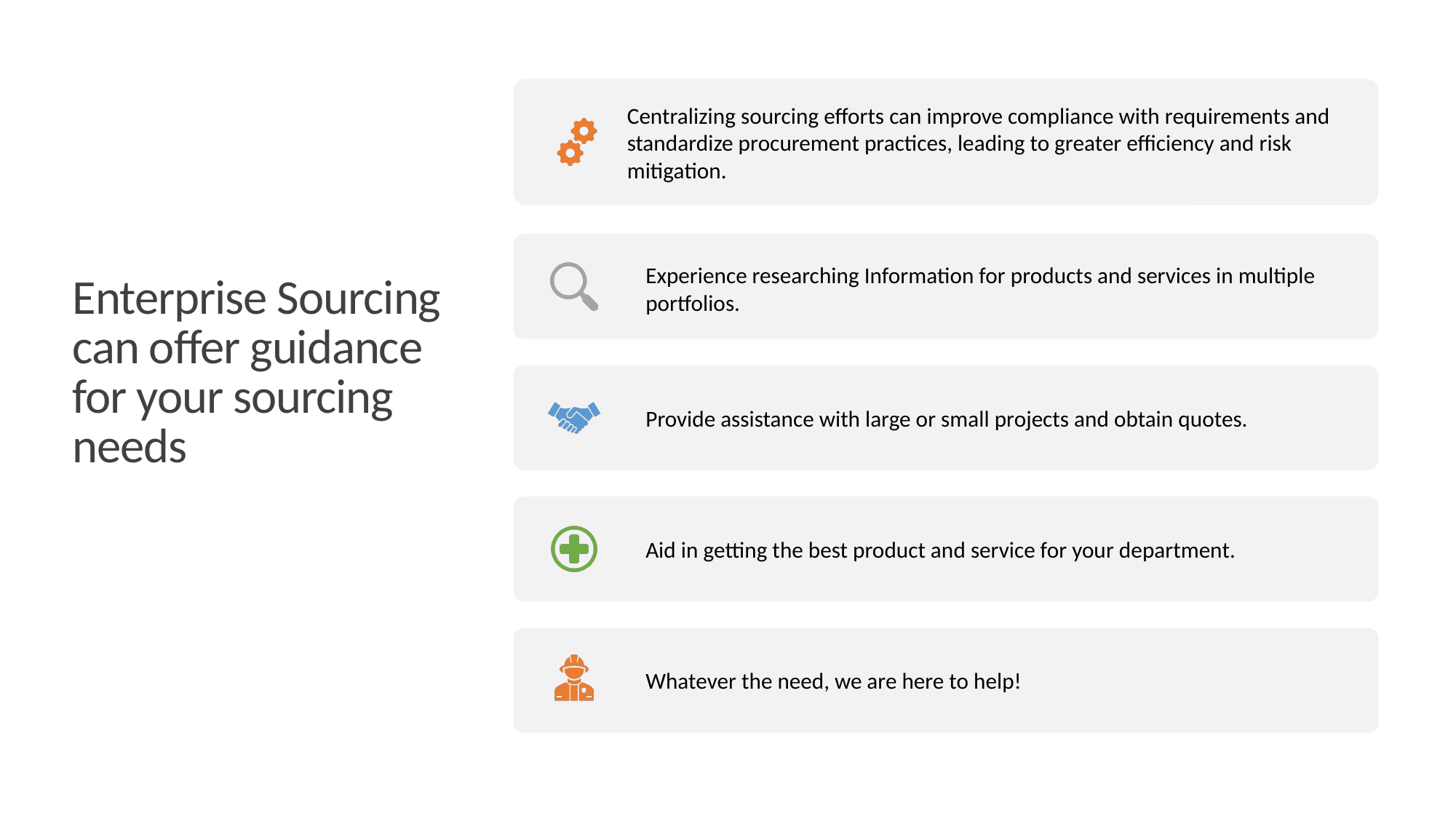

Centralizing sourcing efforts can improve compliance with requirements and standardize procurement practices, leading to greater efficiency and risk mitigation.
Experience researching Information for products and services in multiple portfolios.
Provide assistance with large or small projects and obtain quotes.
Aid in getting the best product and service for your department.
Whatever the need, we are here to help!
# Enterprise Sourcing can offer guidance for your sourcing needs